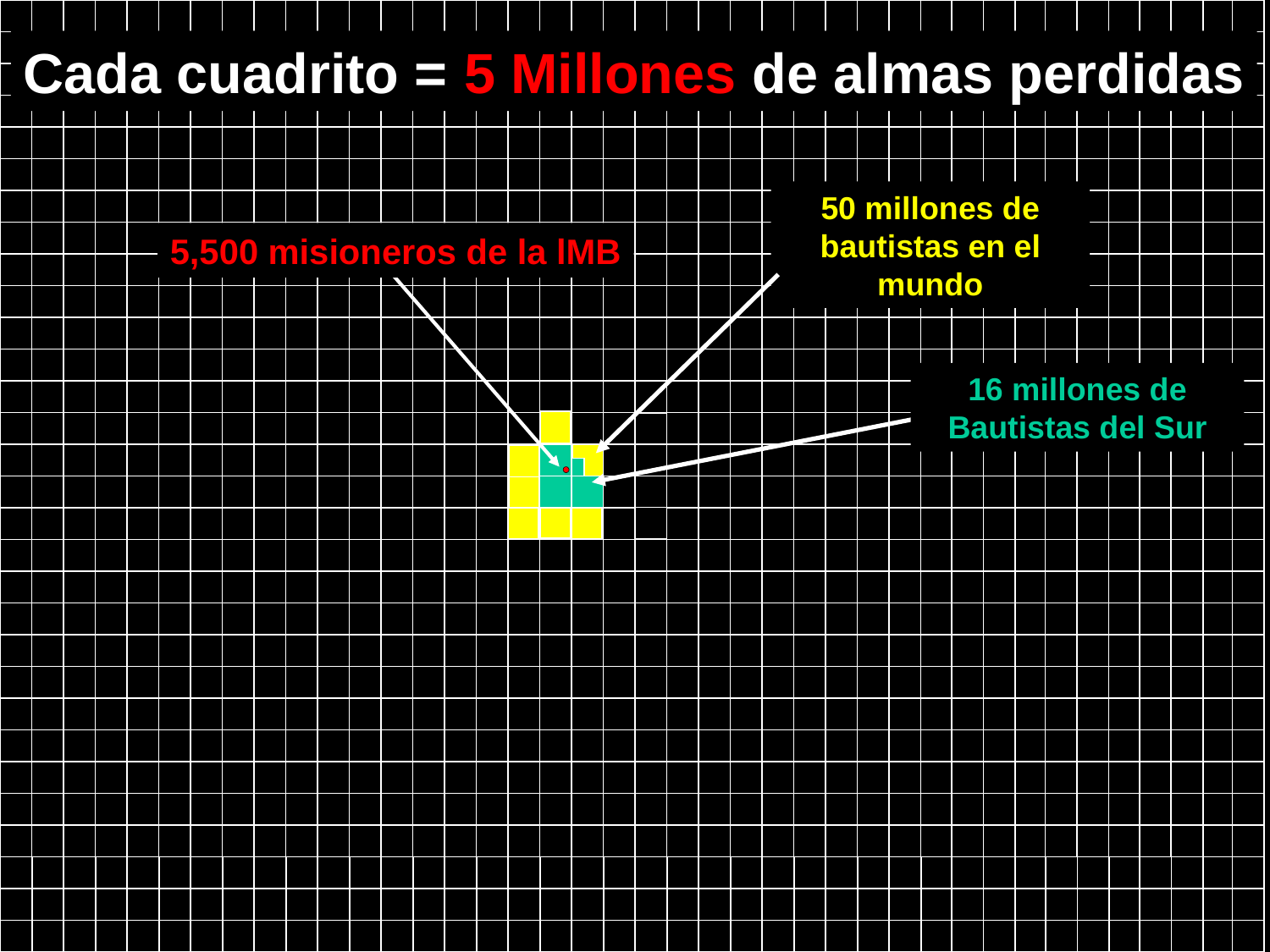

.

Cada cuadrito = 5 Millones de almas perdidas
50 millones de bautistas en el mundo
5,500 misioneros de la lMB

16 millones de Bautistas del Sur